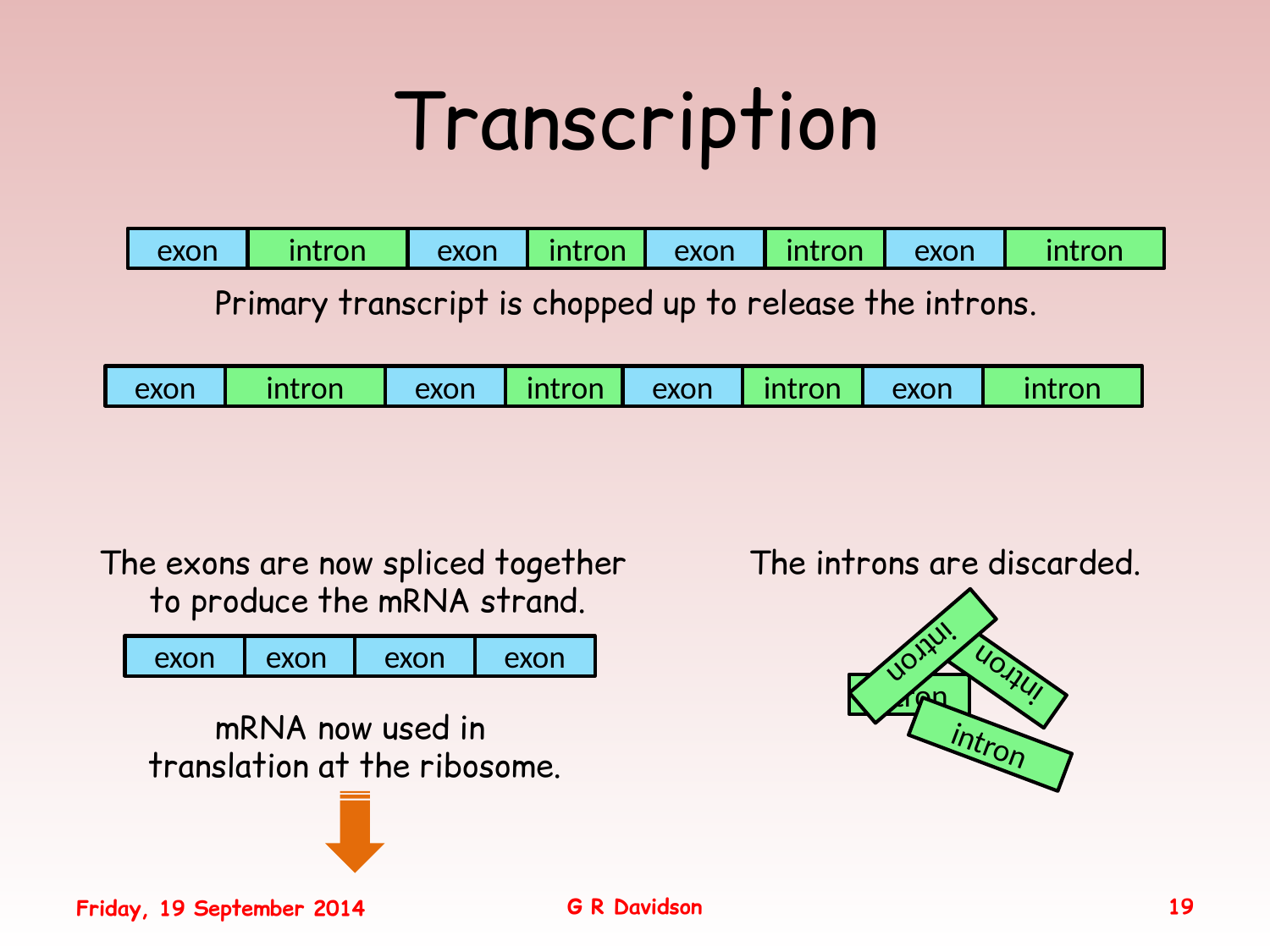

# Transcription
exon
exon
intron
exon
intron
exon
intron
exon
intron
Primary transcript is chopped up to release the introns.
exon
exon
exon
exon
intron
intron
intron
intron
The exons are now spliced together
to produce the mRNA strand.
The introns are discarded.
intron
intron
intron
intron
exon
exon
exon
exon
mRNA now used in
translation at the ribosome.

Friday, 19 September 2014
G R Davidson
19